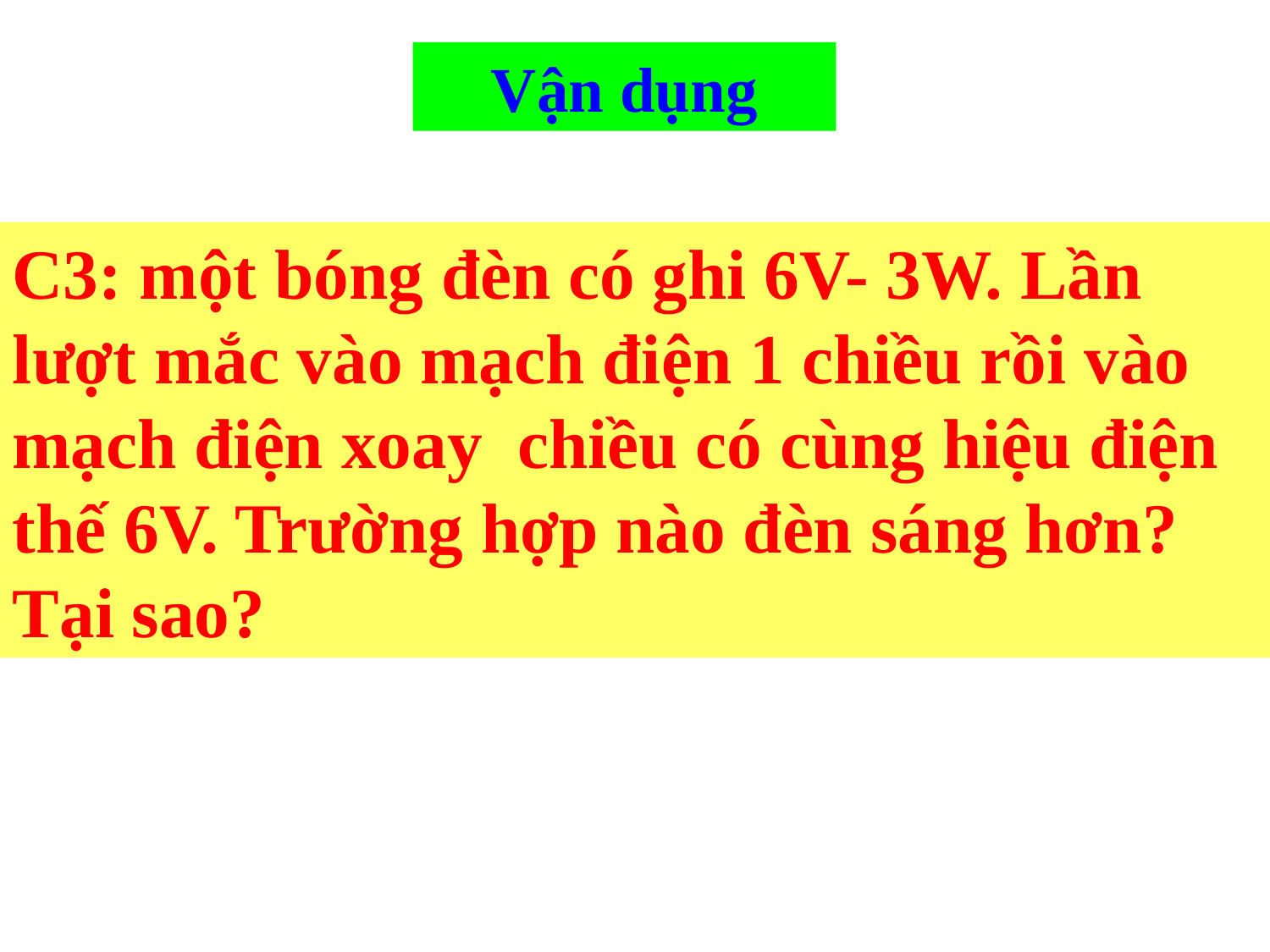

Vận dụng
C3: một bóng đèn có ghi 6V- 3W. Lần lượt mắc vào mạch điện 1 chiều rồi vào mạch điện xoay  chiều có cùng hiệu điện thế 6V. Trường hợp nào đèn sáng hơn? Tại sao?